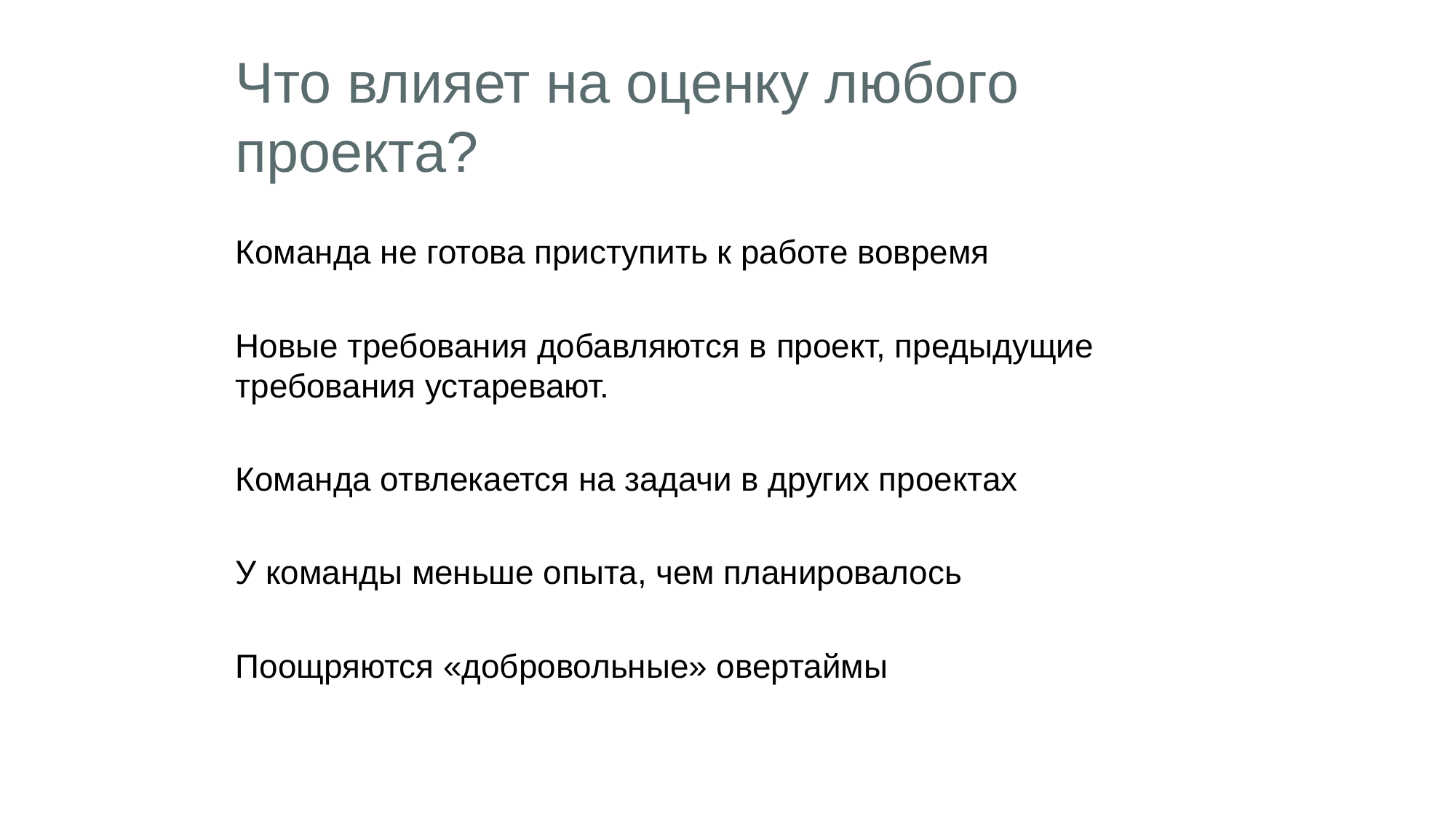

# Что влияет на оценку любого проекта?
Команда не готова приступить к работе вовремя

Новые требования добавляются в проект, предыдущие требования устаревают.

Команда отвлекается на задачи в других проектах

У команды меньше опыта, чем планировалось

Поощряются «добровольные» овертаймы